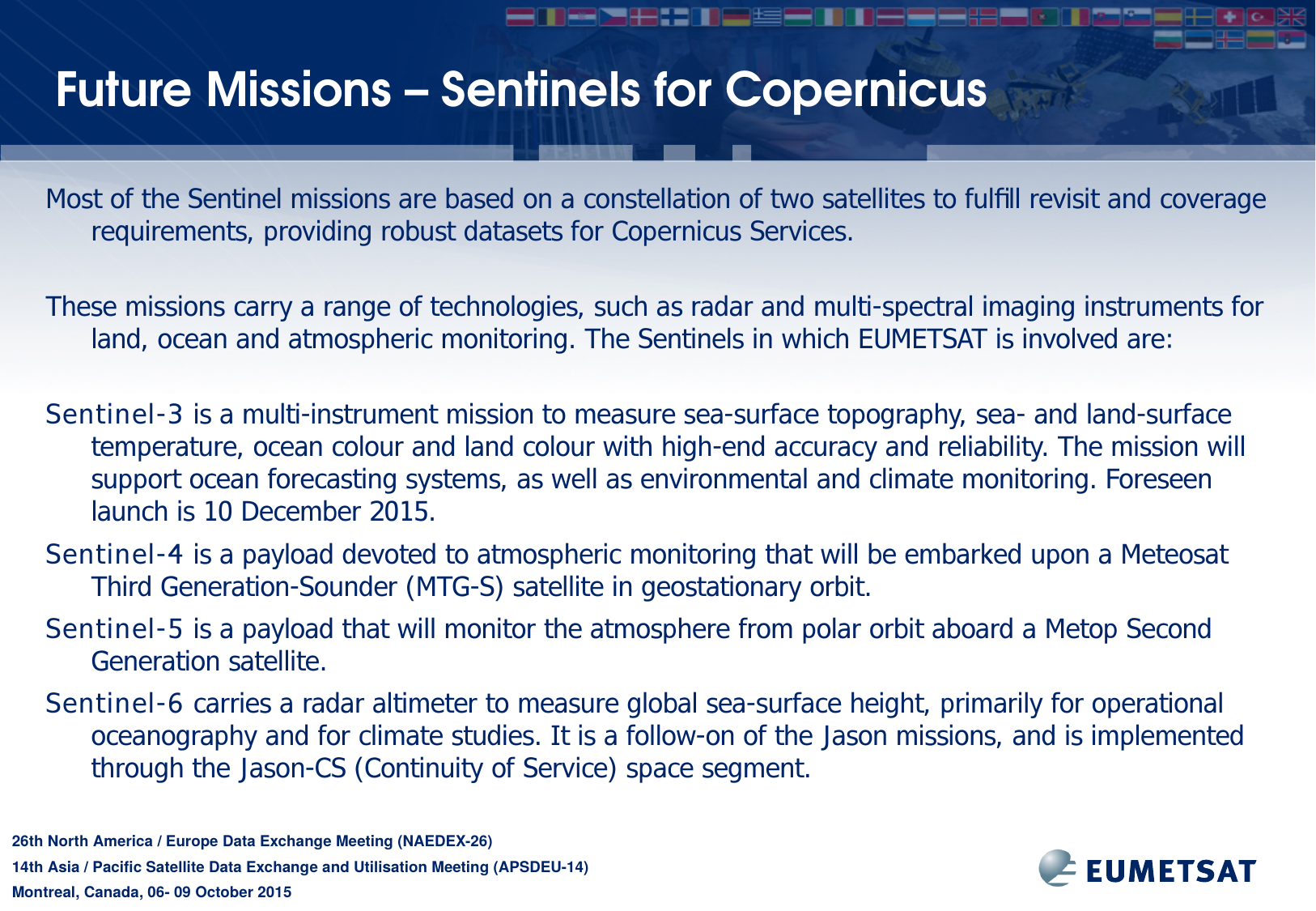

# Future Missions – Sentinels for Copernicus
Most of the Sentinel missions are based on a constellation of two satellites to fulfill revisit and coverage requirements, providing robust datasets for Copernicus Services.

These missions carry a range of technologies, such as radar and multi-spectral imaging instruments for land, ocean and atmospheric monitoring. The Sentinels in which EUMETSAT is involved are:

Sentinel-3 is a multi-instrument mission to measure sea-surface topography, sea- and land-surface temperature, ocean colour and land colour with high-end accuracy and reliability. The mission will support ocean forecasting systems, as well as environmental and climate monitoring. Foreseen launch is 10 December 2015.
Sentinel-4 is a payload devoted to atmospheric monitoring that will be embarked upon a Meteosat Third Generation-Sounder (MTG-S) satellite in geostationary orbit.
Sentinel-5 is a payload that will monitor the atmosphere from polar orbit aboard a Metop Second Generation satellite.
Sentinel-6 carries a radar altimeter to measure global sea-surface height, primarily for operational oceanography and for climate studies. It is a follow-on of the Jason missions, and is implemented through the Jason-CS (Continuity of Service) space segment.